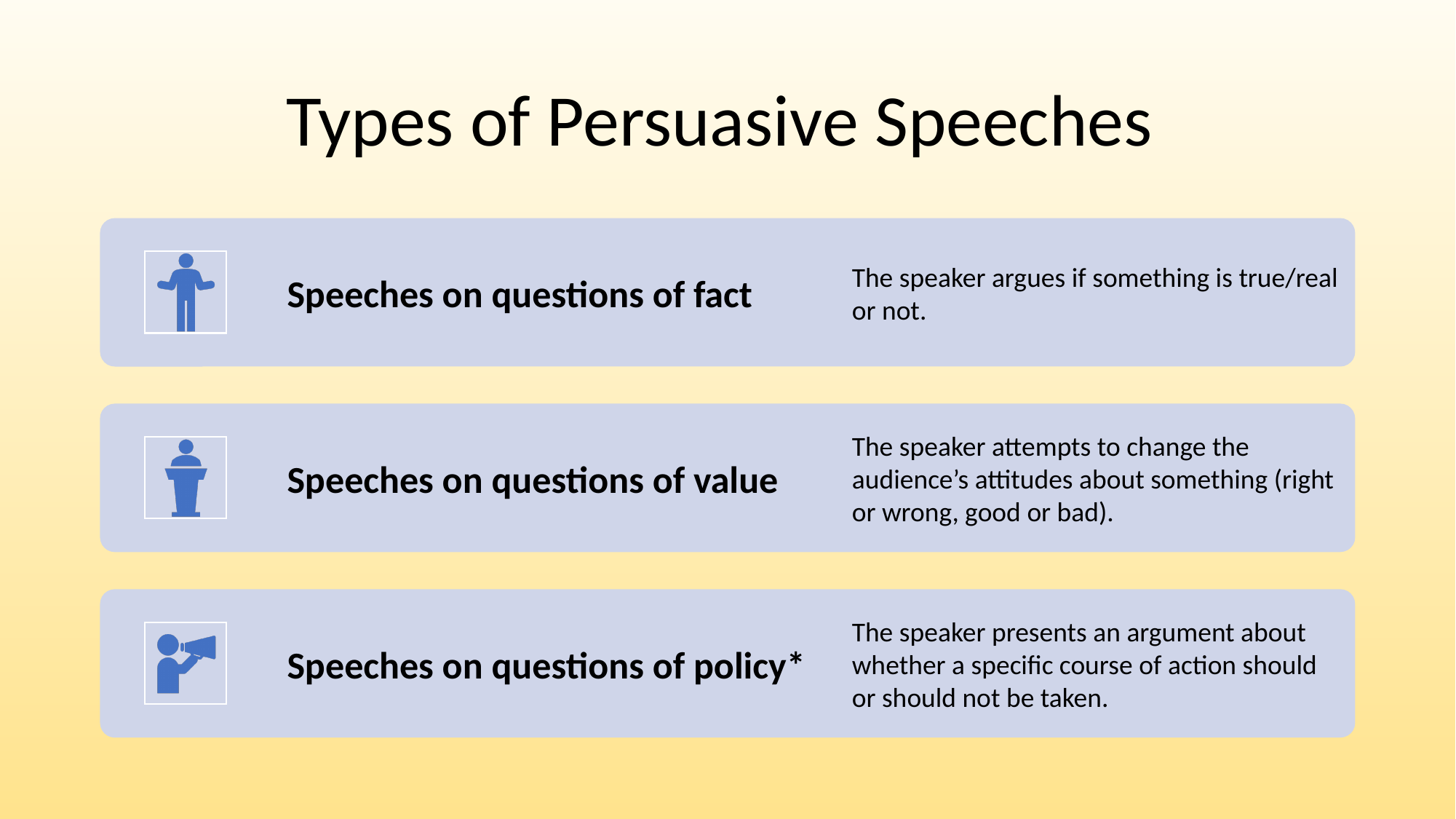

# Types of Persuasive Speeches
Speeches on questions of fact
The speaker argues if something is true/real or not.
Speeches on questions of value
The speaker attempts to change the audience’s attitudes about something (right or wrong, good or bad).
Speeches on questions of policy*
The speaker presents an argument about whether a specific course of action should or should not be taken.